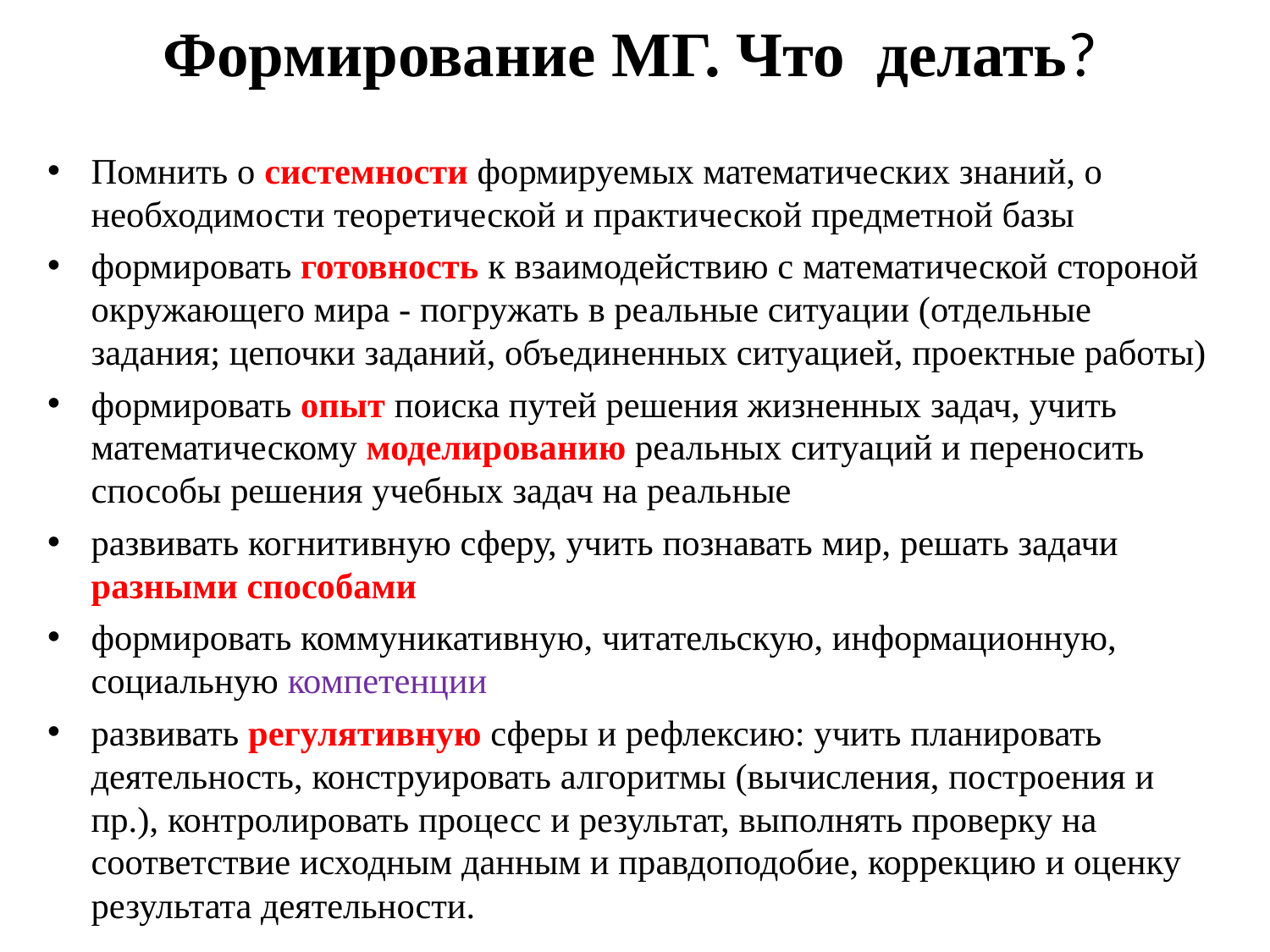

# Формирование МГ. Что  делать?
Помнить о системности формируемых математических знаний, о необходимости теоретической и практической предметной базы
формировать готовность к взаимодействию с математической стороной окружающего мира - погружать в реальные ситуации (отдельные задания; цепочки заданий, объединенных ситуацией, проектные работы)
формировать опыт поиска путей решения жизненных задач, учить математическому моделированию реальных ситуаций и переносить способы решения учебных задач на реальные
развивать когнитивную сферу, учить познавать мир, решать задачи разными способами
формировать коммуникативную, читательскую, информационную, социальную компетенции
развивать регулятивную сферы и рефлексию: учить планировать деятельность, конструировать алгоритмы (вычисления, построения и пр.), контролировать процесс и результат, выполнять проверку на соответствие исходным данным и правдоподобие, коррекцию и оценку результата деятельности.